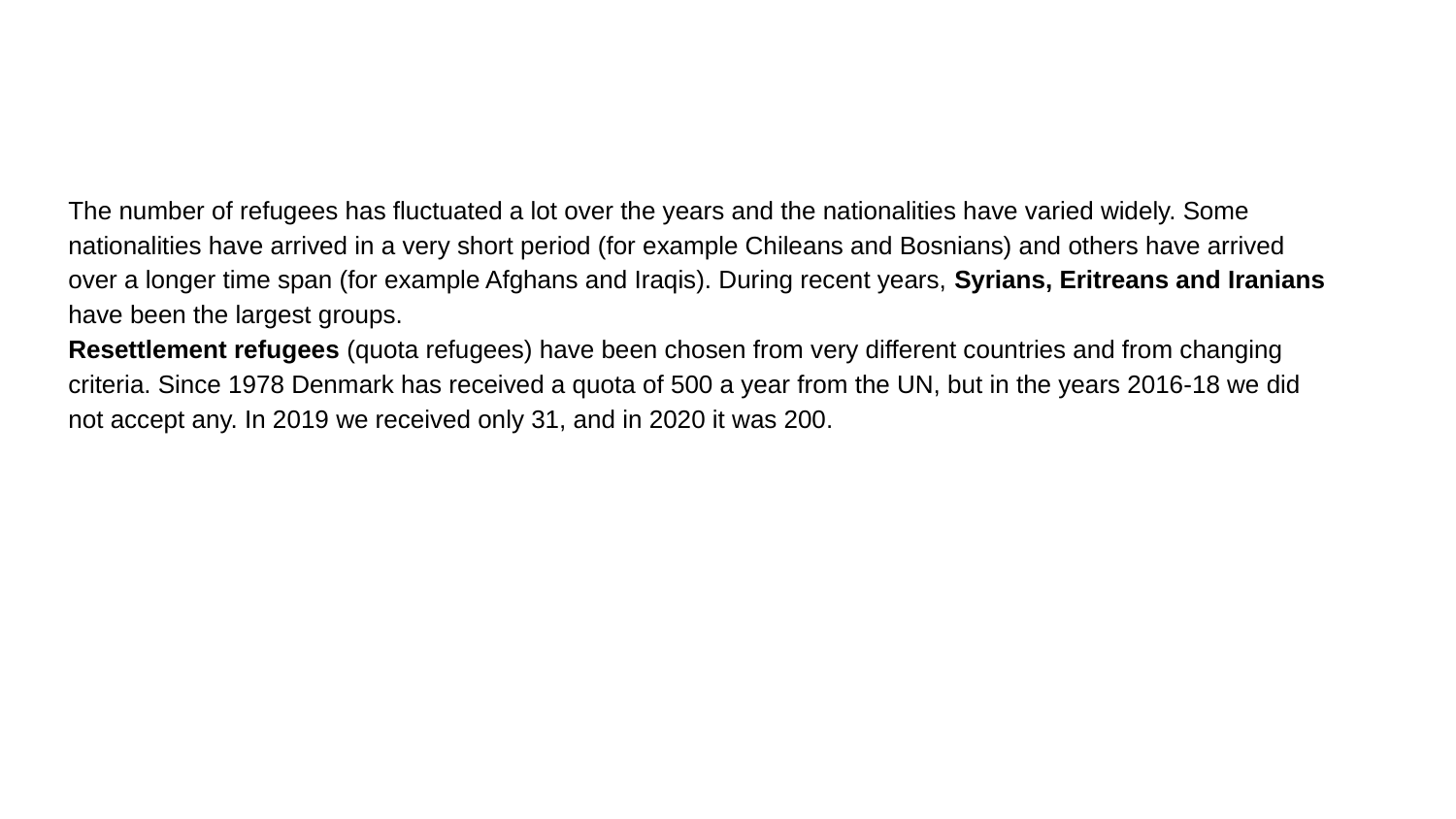

The number of refugees has fluctuated a lot over the years and the nationalities have varied widely. Some nationalities have arrived in a very short period (for example Chileans and Bosnians) and others have arrived over a longer time span (for example Afghans and Iraqis). During recent years, Syrians, Eritreans and Iranians have been the largest groups.
Resettlement refugees (quota refugees) have been chosen from very different countries and from changing criteria. Since 1978 Denmark has received a quota of 500 a year from the UN, but in the years 2016-18 we did not accept any. In 2019 we received only 31, and in 2020 it was 200.